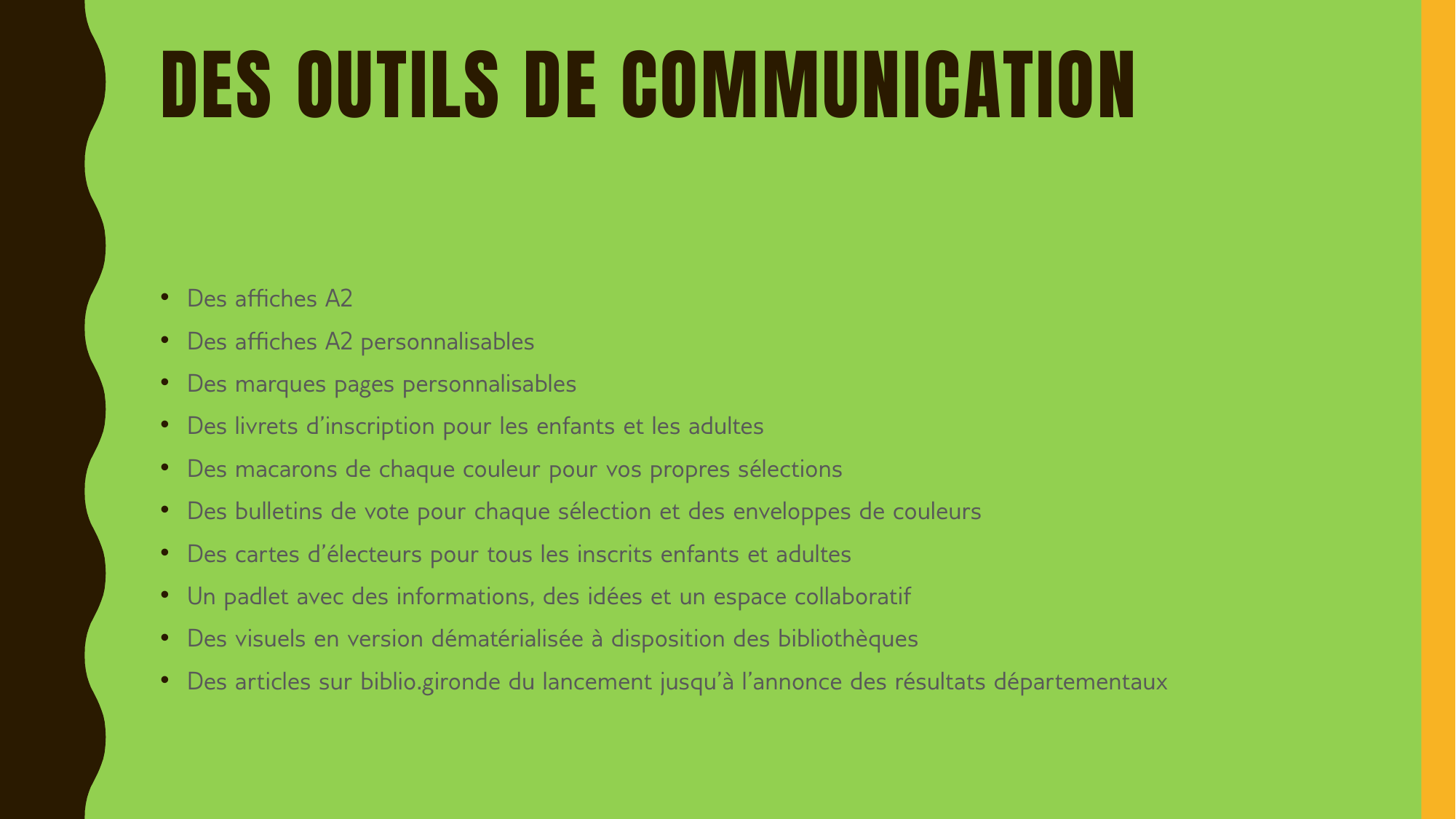

# des outils de communication
Des affiches A2
Des affiches A2 personnalisables
Des marques pages personnalisables
Des livrets d’inscription pour les enfants et les adultes
Des macarons de chaque couleur pour vos propres sélections
Des bulletins de vote pour chaque sélection et des enveloppes de couleurs
Des cartes d’électeurs pour tous les inscrits enfants et adultes
Un padlet avec des informations, des idées et un espace collaboratif
Des visuels en version dématérialisée à disposition des bibliothèques
Des articles sur biblio.gironde du lancement jusqu’à l’annonce des résultats départementaux